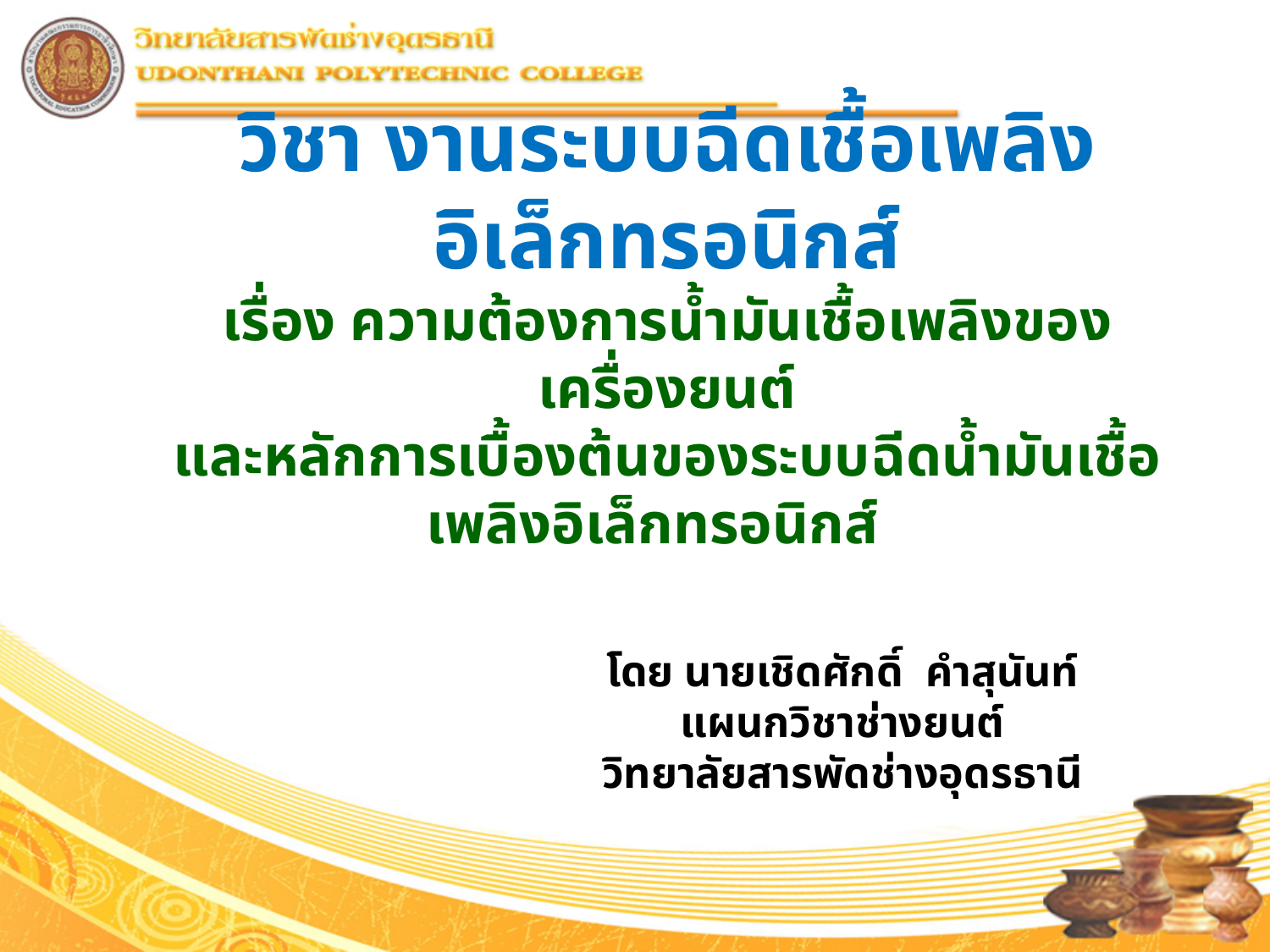

# วิชา งานระบบฉีดเชื้อเพลิงอิเล็กทรอนิกส์ เรื่อง ความต้องการน้ำมันเชื้อเพลิงของเครื่องยนต์ และหลักการเบื้องต้นของระบบฉีดน้ำมันเชื้อเพลิงอิเล็กทรอนิกส์
โดย นายเชิดศักดิ์  คำสุนันท์
แผนกวิชาช่างยนต์
วิทยาลัยสารพัดช่างอุดรธานี